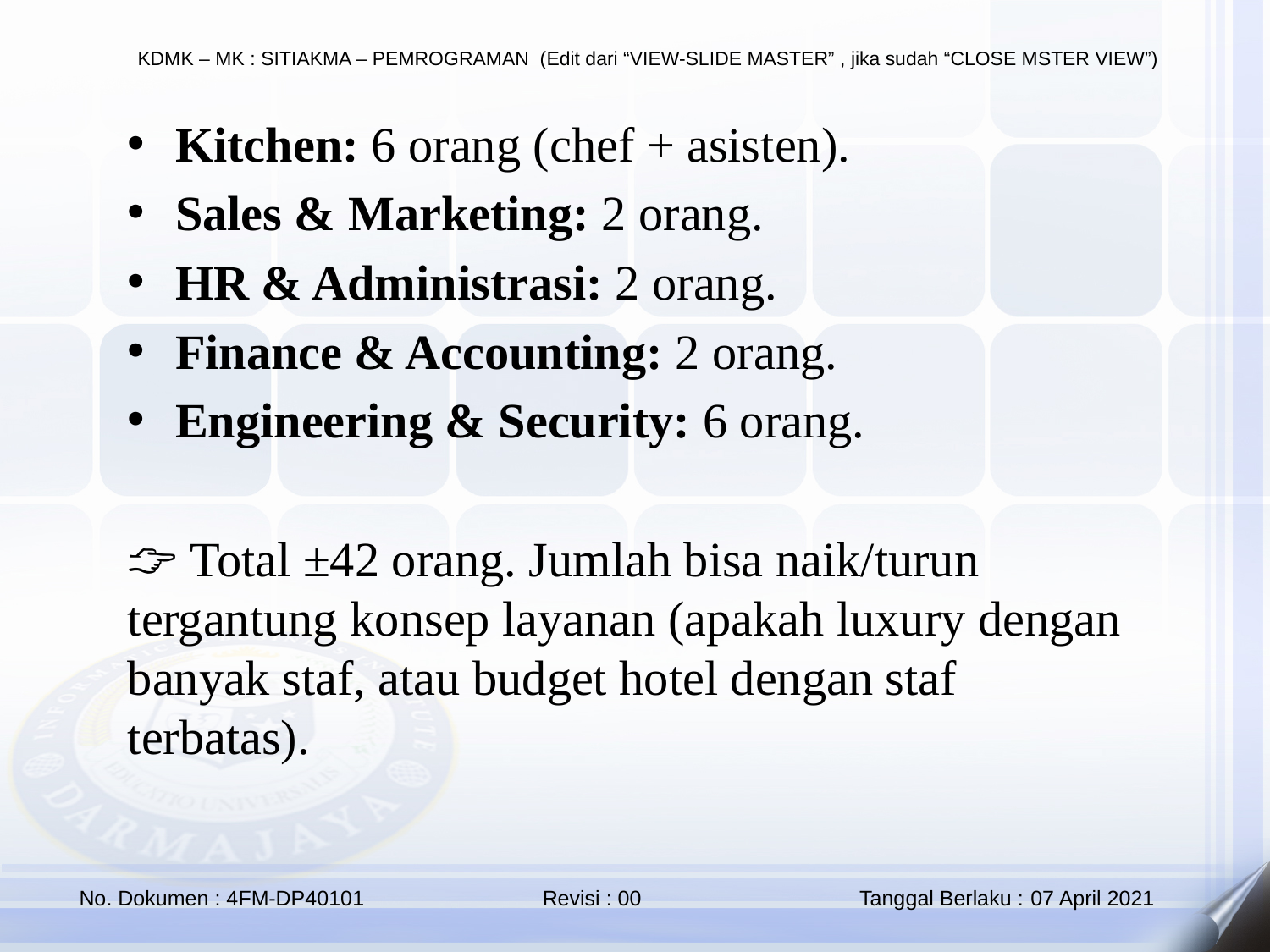

Kitchen: 6 orang (chef + asisten).
Sales & Marketing: 2 orang.
HR & Administrasi: 2 orang.
Finance & Accounting: 2 orang.
Engineering & Security: 6 orang.

👉 Total ±42 orang. Jumlah bisa naik/turun tergantung konsep layanan (apakah luxury dengan banyak staf, atau budget hotel dengan staf terbatas).